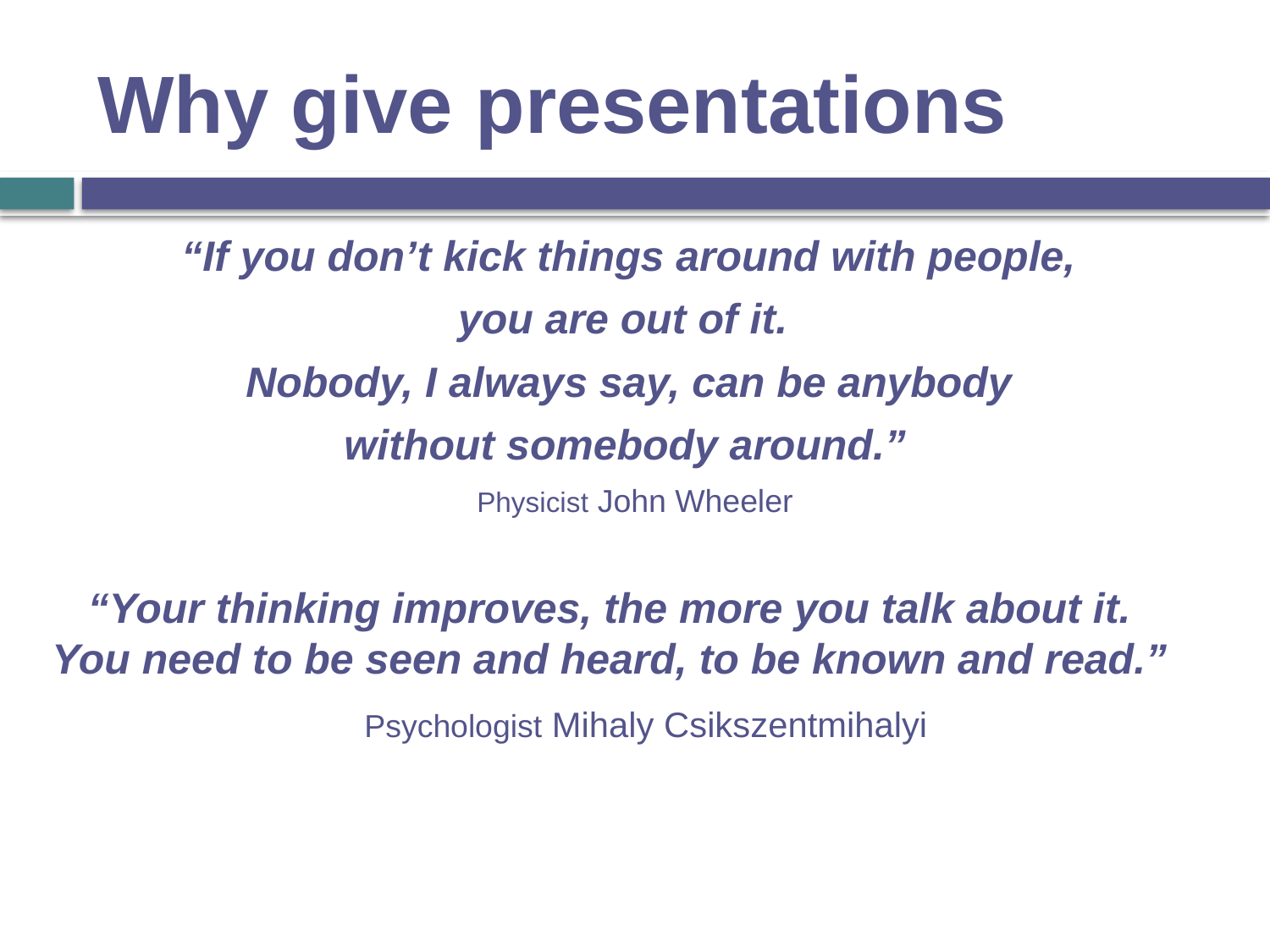

# Why give presentations
“If you don’t kick things around with people,
you are out of it.
Nobody, I always say, can be anybody
without somebody around.”
Physicist John Wheeler
“Your thinking improves, the more you talk about it.
You need to be seen and heard, to be known and read.”
Psychologist Mihaly Csikszentmihalyi